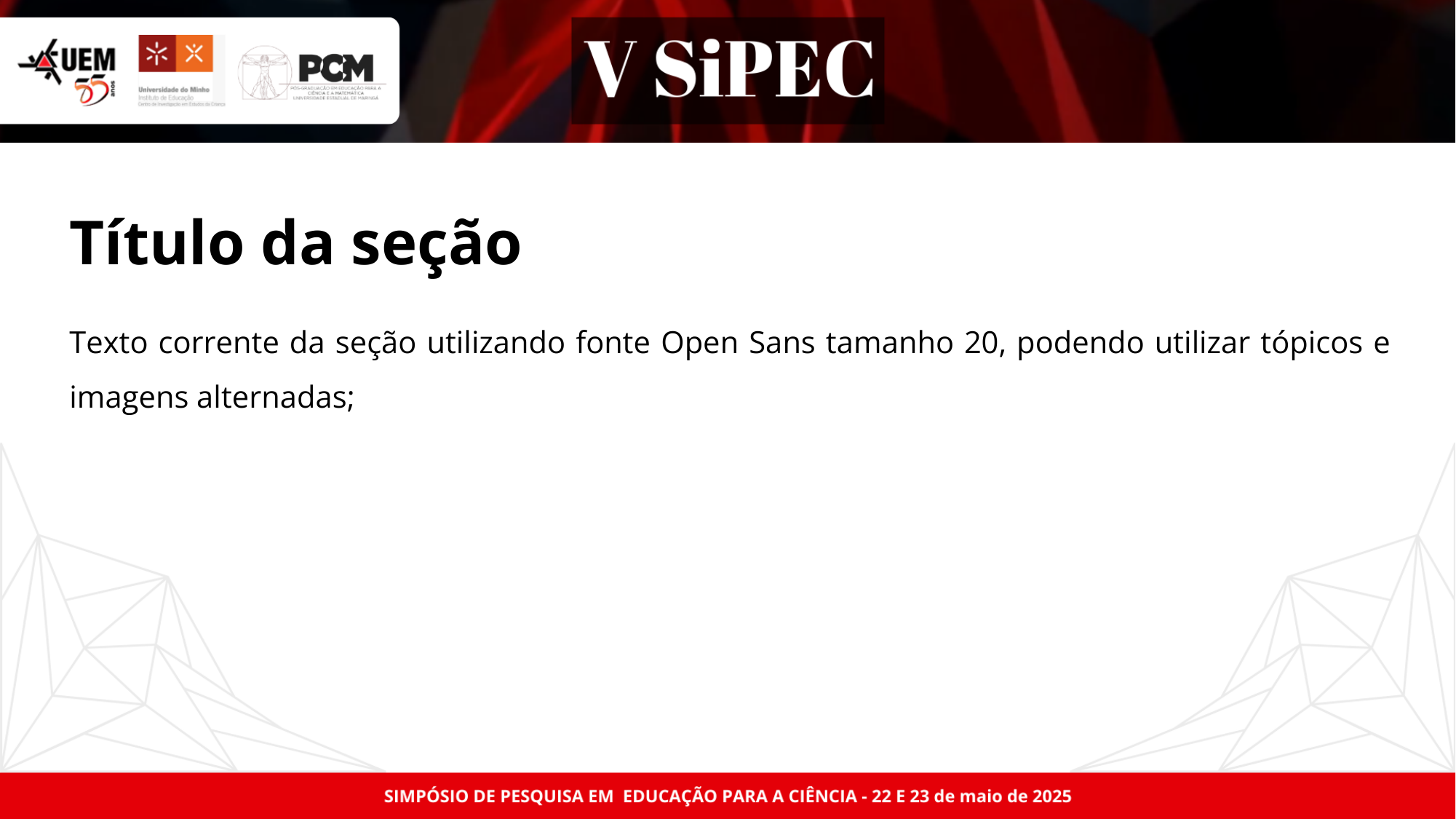

# Título da seção
Texto corrente da seção utilizando fonte Open Sans tamanho 20, podendo utilizar tópicos e imagens alternadas;